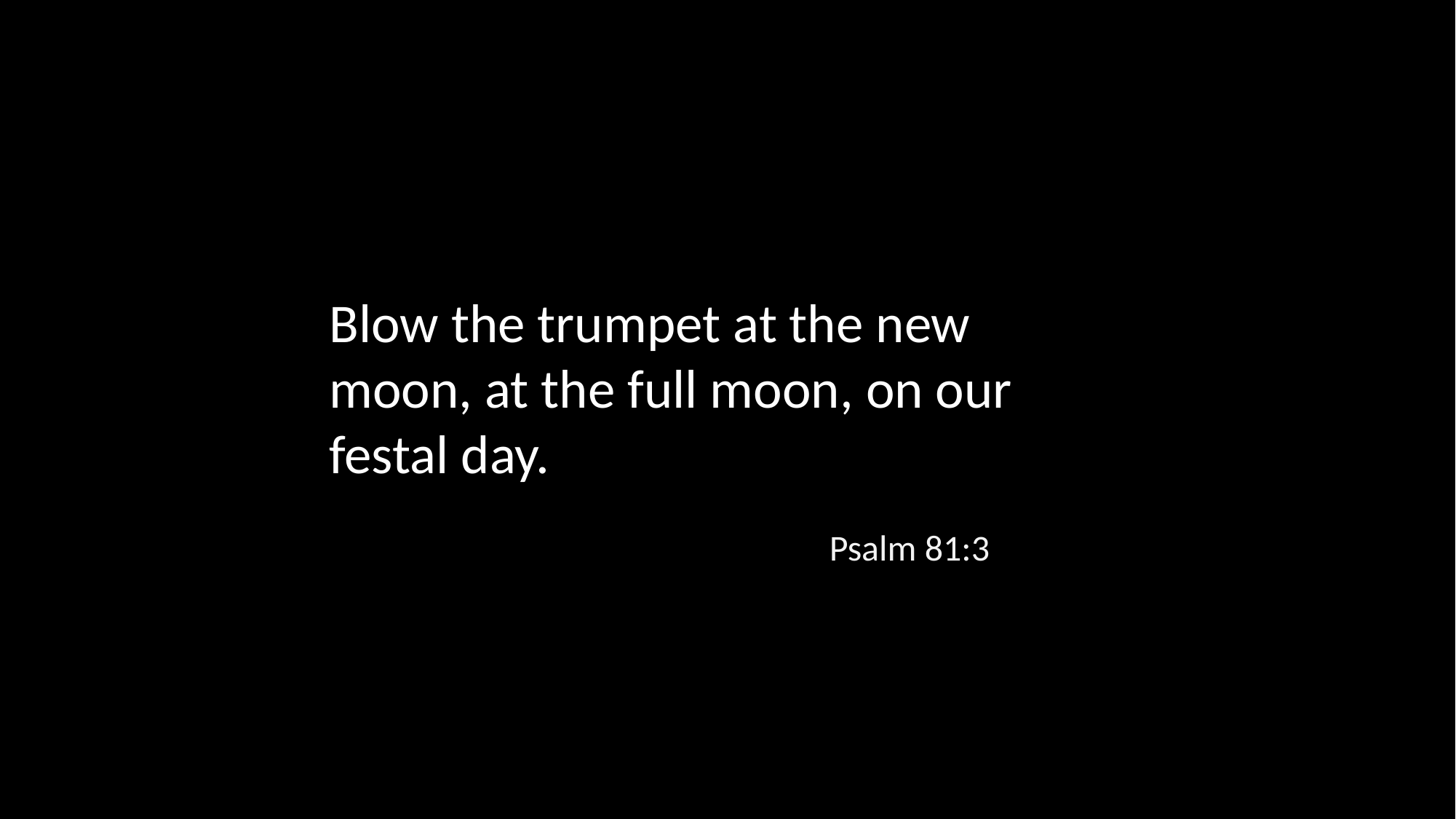

Blow the trumpet at the new moon, at the full moon, on our festal day.
Psalm 81:3